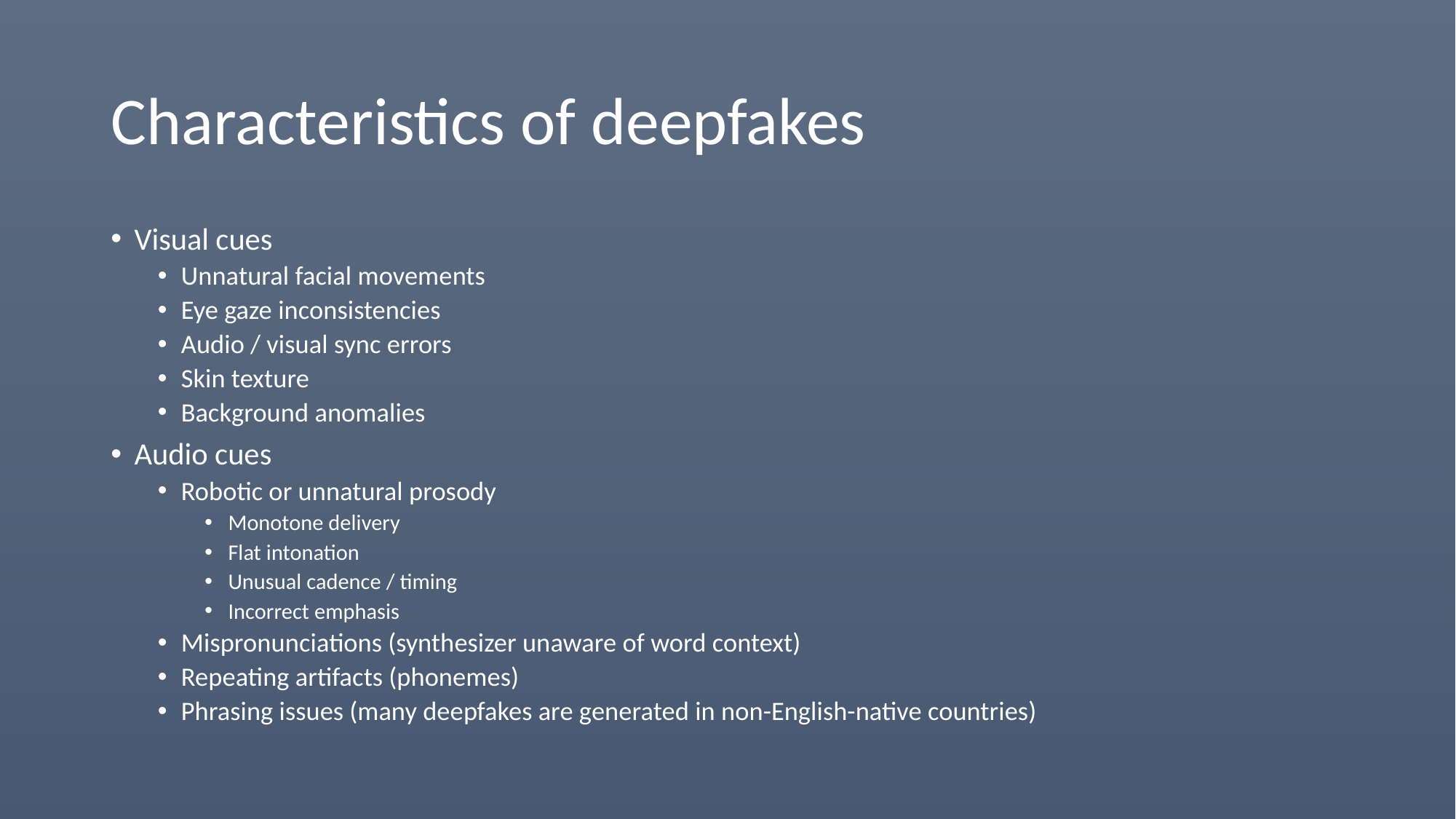

# Characteristics of deepfakes
Visual cues
Unnatural facial movements
Eye gaze inconsistencies
Audio / visual sync errors
Skin texture
Background anomalies
Audio cues
Robotic or unnatural prosody
Monotone delivery
Flat intonation
Unusual cadence / timing
Incorrect emphasis
Mispronunciations (synthesizer unaware of word context)
Repeating artifacts (phonemes)
Phrasing issues (many deepfakes are generated in non-English-native countries)